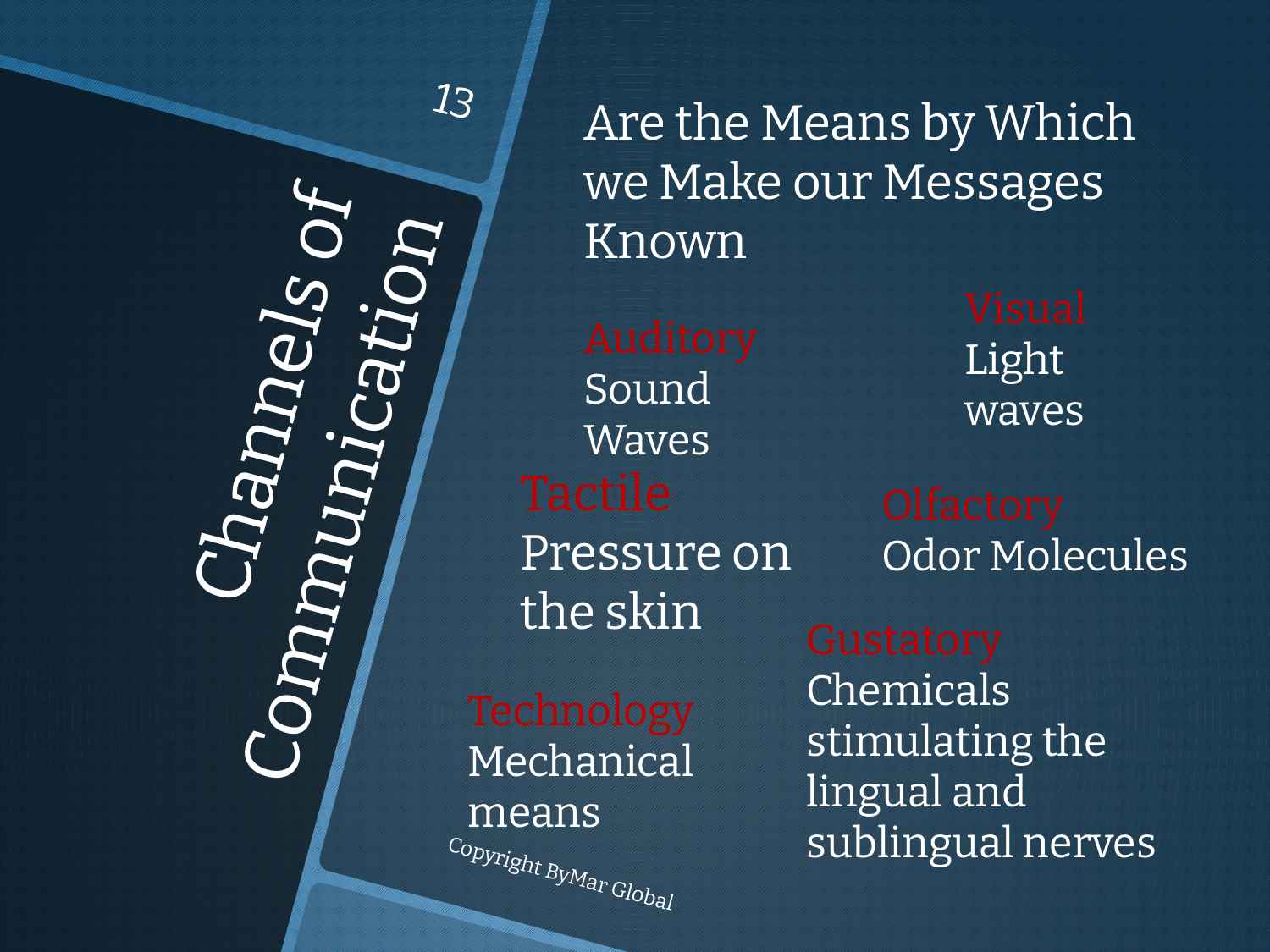

13
Are the Means by Which we Make our Messages Known

Auditory
Sound Waves
Visual
Light waves
# Channels of Communication
Tactile
Pressure on the skin
Olfactory
Odor Molecules
Gustatory
Chemicals stimulating the lingual and sublingual nerves
Technology
Mechanical means
Copyright ByMar Global